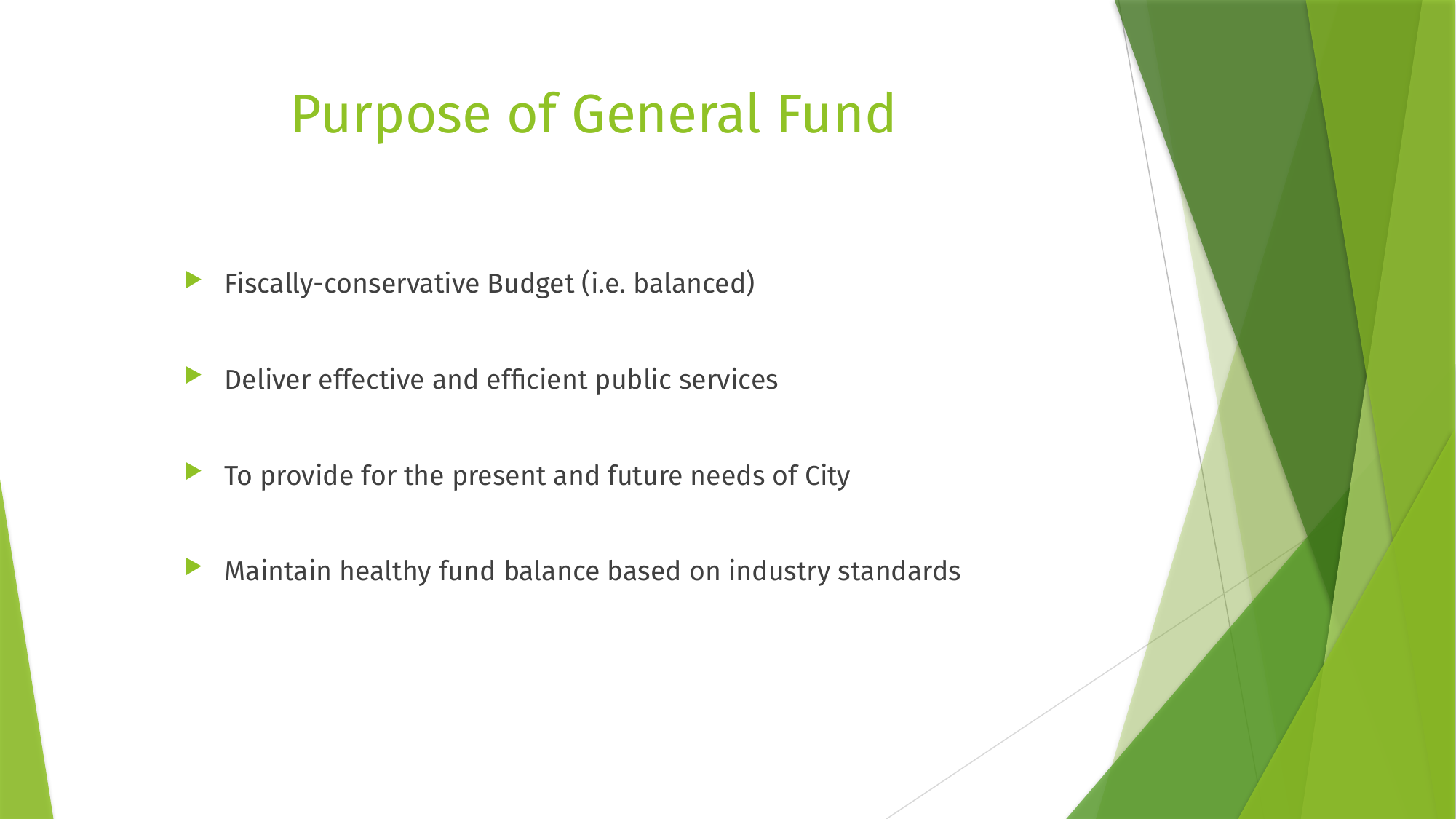

# Purpose of General Fund
Fiscally-conservative Budget (i.e. balanced)

Deliver effective and efficient public services

To provide for the present and future needs of City

Maintain healthy fund balance based on industry standards